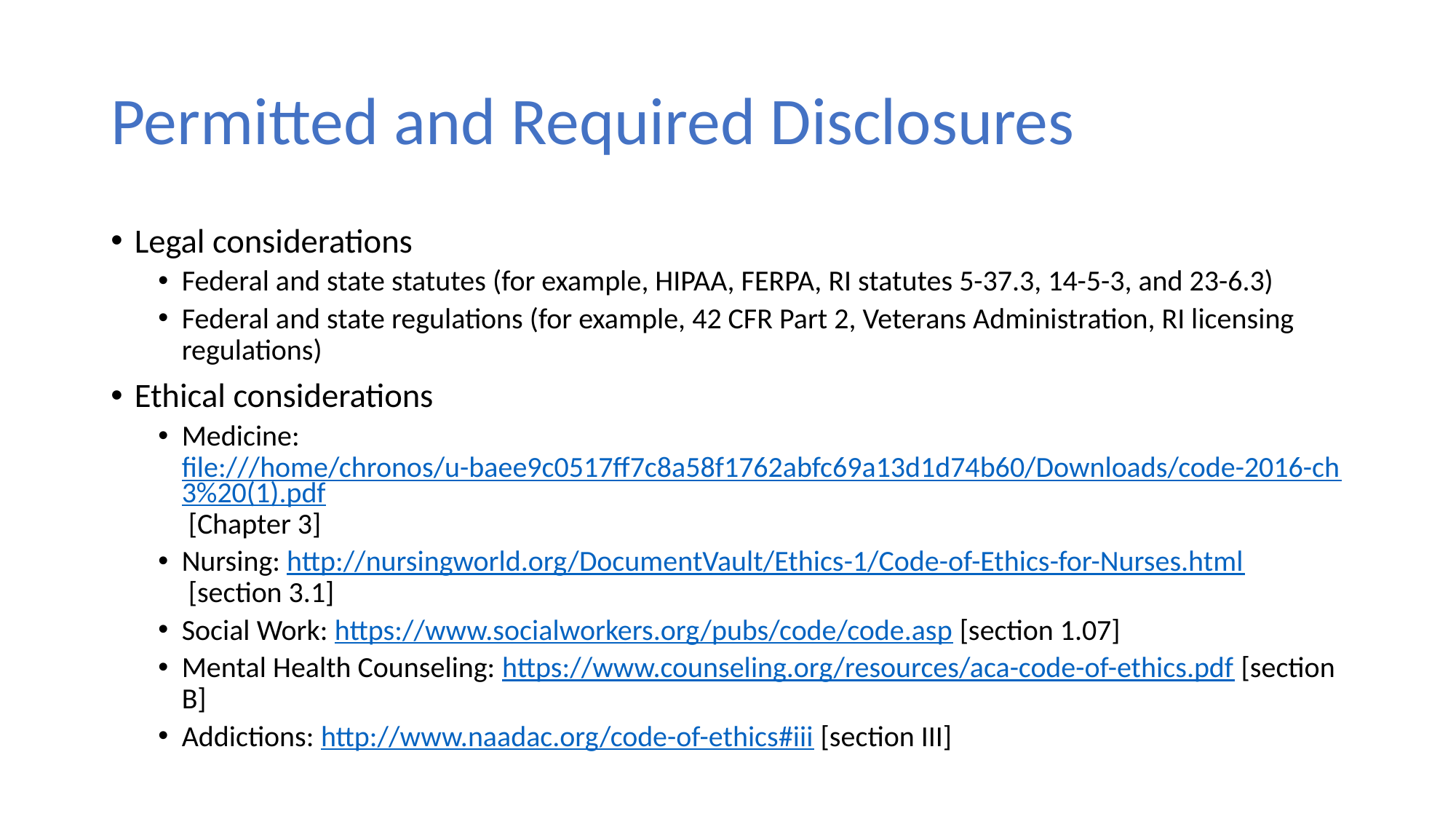

# Permitted and Required Disclosures
Legal considerations
Federal and state statutes (for example, HIPAA, FERPA, RI statutes 5-37.3, 14-5-3, and 23-6.3)
Federal and state regulations (for example, 42 CFR Part 2, Veterans Administration, RI licensing regulations)
Ethical considerations
Medicine: file:///home/chronos/u-baee9c0517ff7c8a58f1762abfc69a13d1d74b60/Downloads/code-2016-ch3%20(1).pdf [Chapter 3]
Nursing: http://nursingworld.org/DocumentVault/Ethics-1/Code-of-Ethics-for-Nurses.html [section 3.1]
Social Work: https://www.socialworkers.org/pubs/code/code.asp [section 1.07]
Mental Health Counseling: https://www.counseling.org/resources/aca-code-of-ethics.pdf [section B]
Addictions: http://www.naadac.org/code-of-ethics#iii [section III]